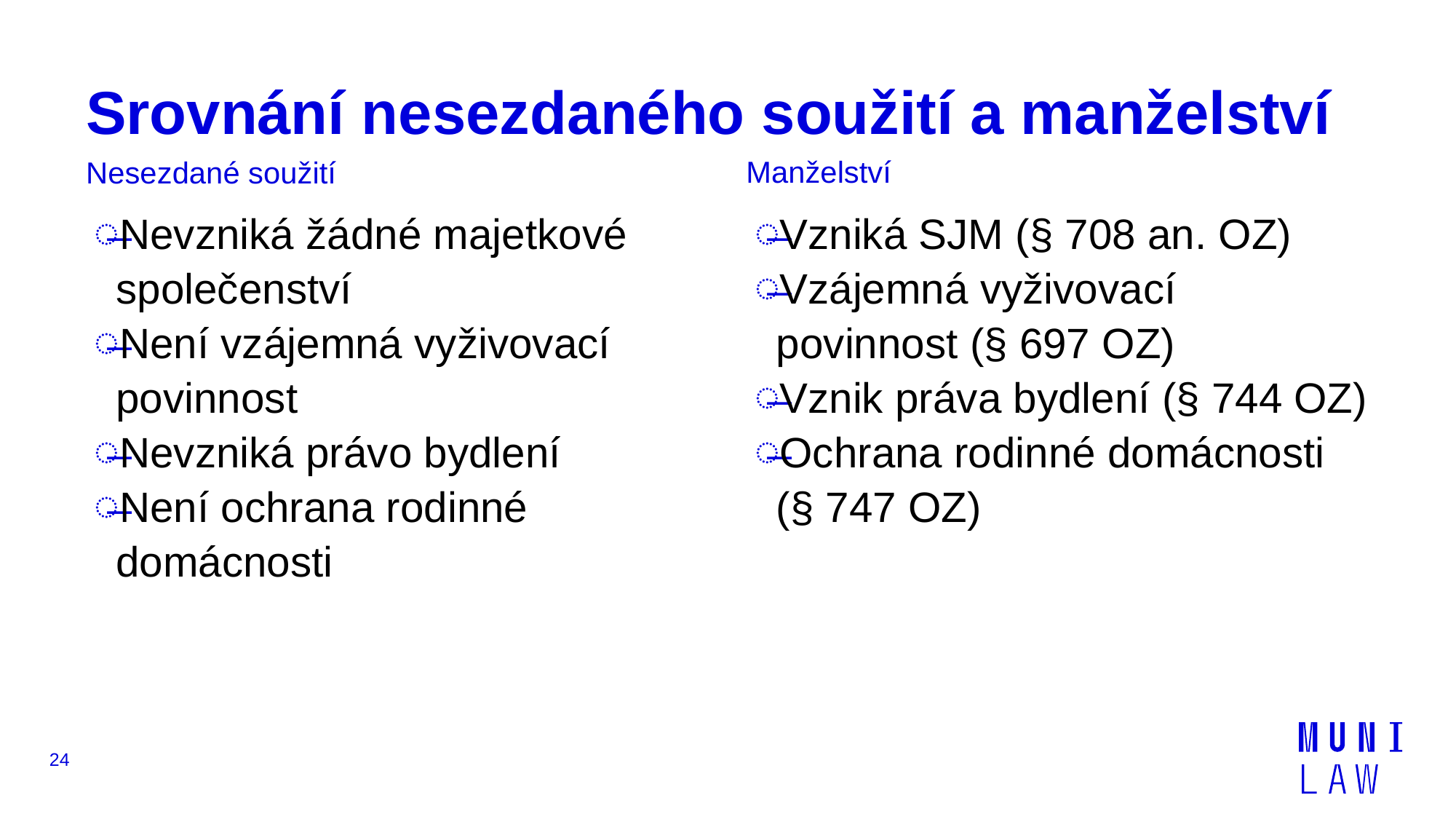

# Srovnání nesezdaného soužití a manželství
Manželství
Nesezdané soužití
Nevzniká žádné majetkové společenství
Není vzájemná vyživovací povinnost
Nevzniká právo bydlení
Není ochrana rodinné domácnosti
Vzniká SJM (§ 708 an. OZ)
Vzájemná vyživovací povinnost (§ 697 OZ)
Vznik práva bydlení (§ 744 OZ)
Ochrana rodinné domácnosti (§ 747 OZ)
24